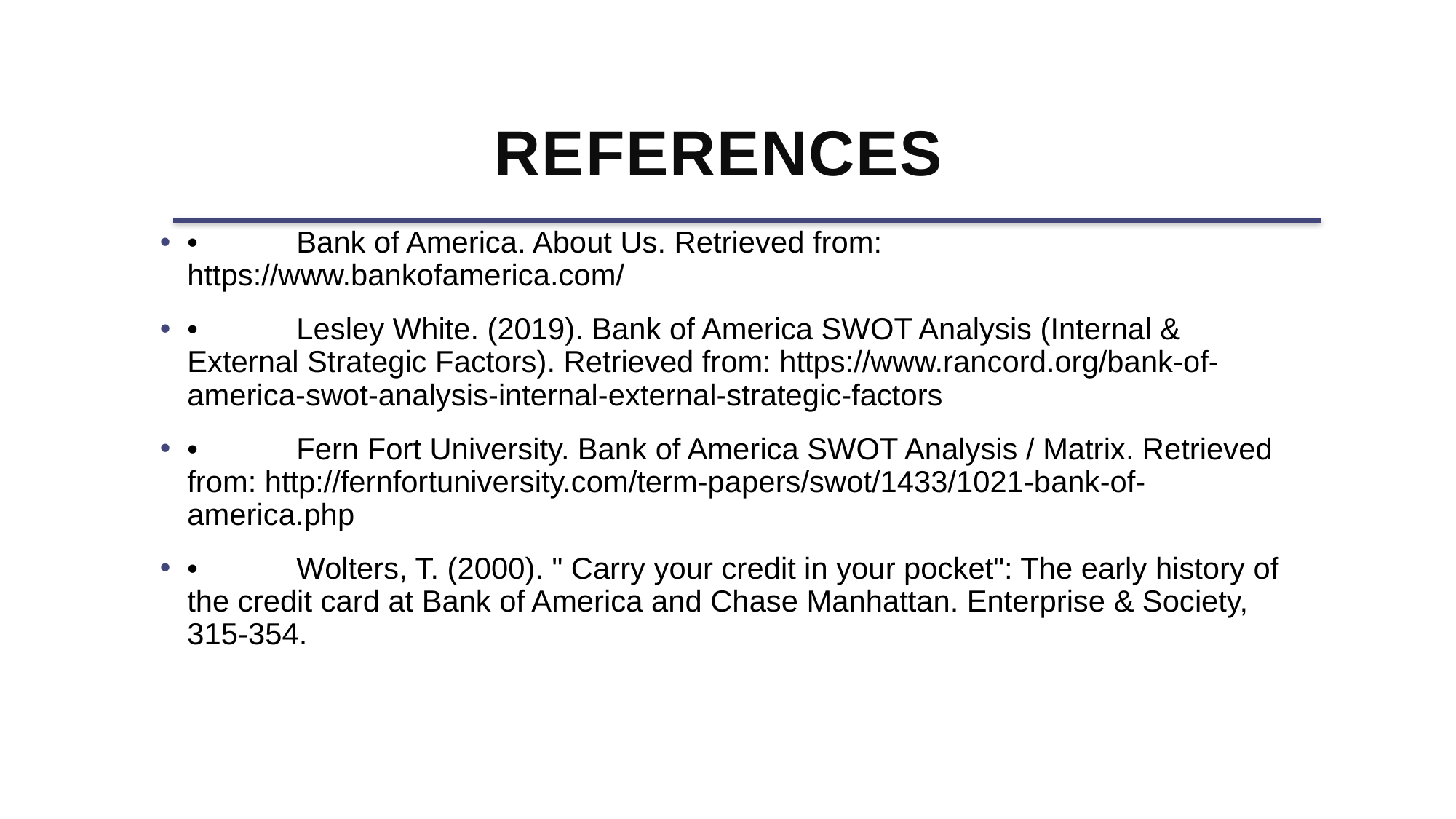

# References
•	Bank of America. About Us. Retrieved from: https://www.bankofamerica.com/
•	Lesley White. (2019). Bank of America SWOT Analysis (Internal & External Strategic Factors). Retrieved from: https://www.rancord.org/bank-of-america-swot-analysis-internal-external-strategic-factors
•	Fern Fort University. Bank of America SWOT Analysis / Matrix. Retrieved from: http://fernfortuniversity.com/term-papers/swot/1433/1021-bank-of-america.php
•	Wolters, T. (2000). " Carry your credit in your pocket": The early history of the credit card at Bank of America and Chase Manhattan. Enterprise & Society, 315-354.